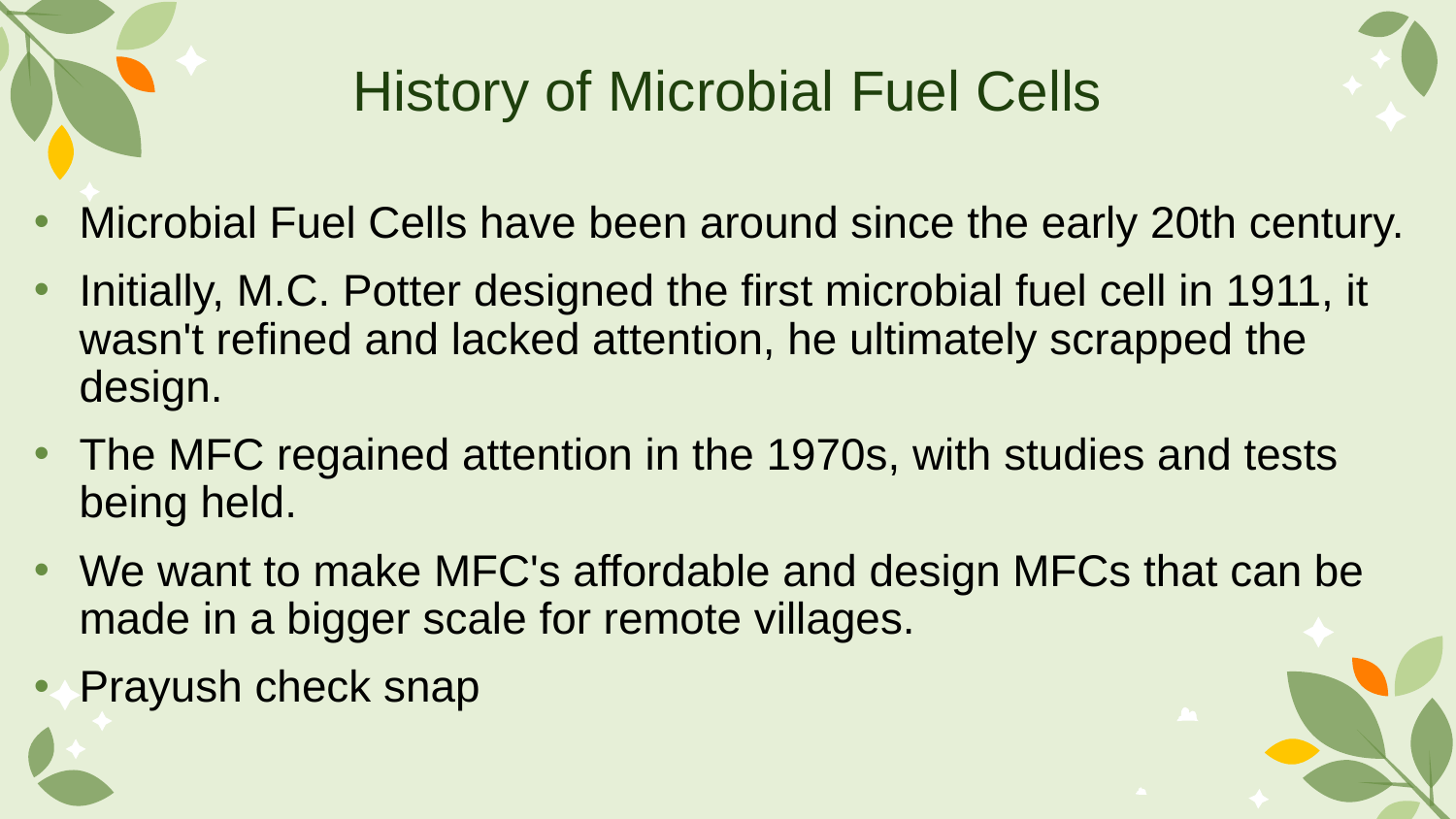

History of Microbial Fuel Cells
Microbial Fuel Cells have been around since the early 20th century.
Initially, M.C. Potter designed the first microbial fuel cell in 1911, it wasn't refined and lacked attention, he ultimately scrapped the design.
The MFC regained attention in the 1970s, with studies and tests being held.
We want to make MFC's affordable and design MFCs that can be made in a bigger scale for remote villages.
Prayush check snap